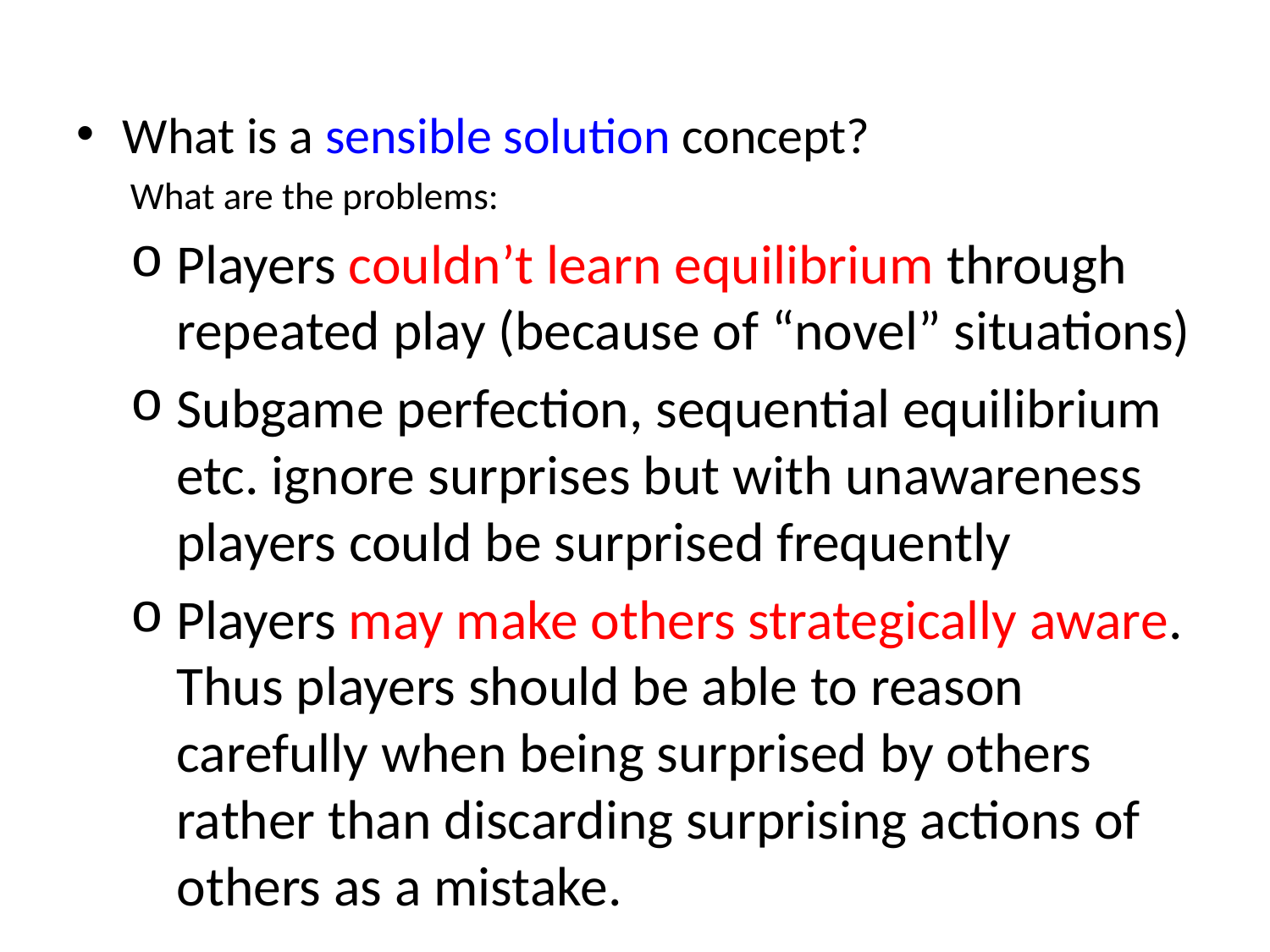

What is a sensible solution concept?
What are the problems:
Players couldn’t learn equilibrium through repeated play (because of “novel” situations)
Subgame perfection, sequential equilibrium etc. ignore surprises but with unawareness players could be surprised frequently
Players may make others strategically aware. Thus players should be able to reason carefully when being surprised by others rather than discarding surprising actions of others as a mistake.